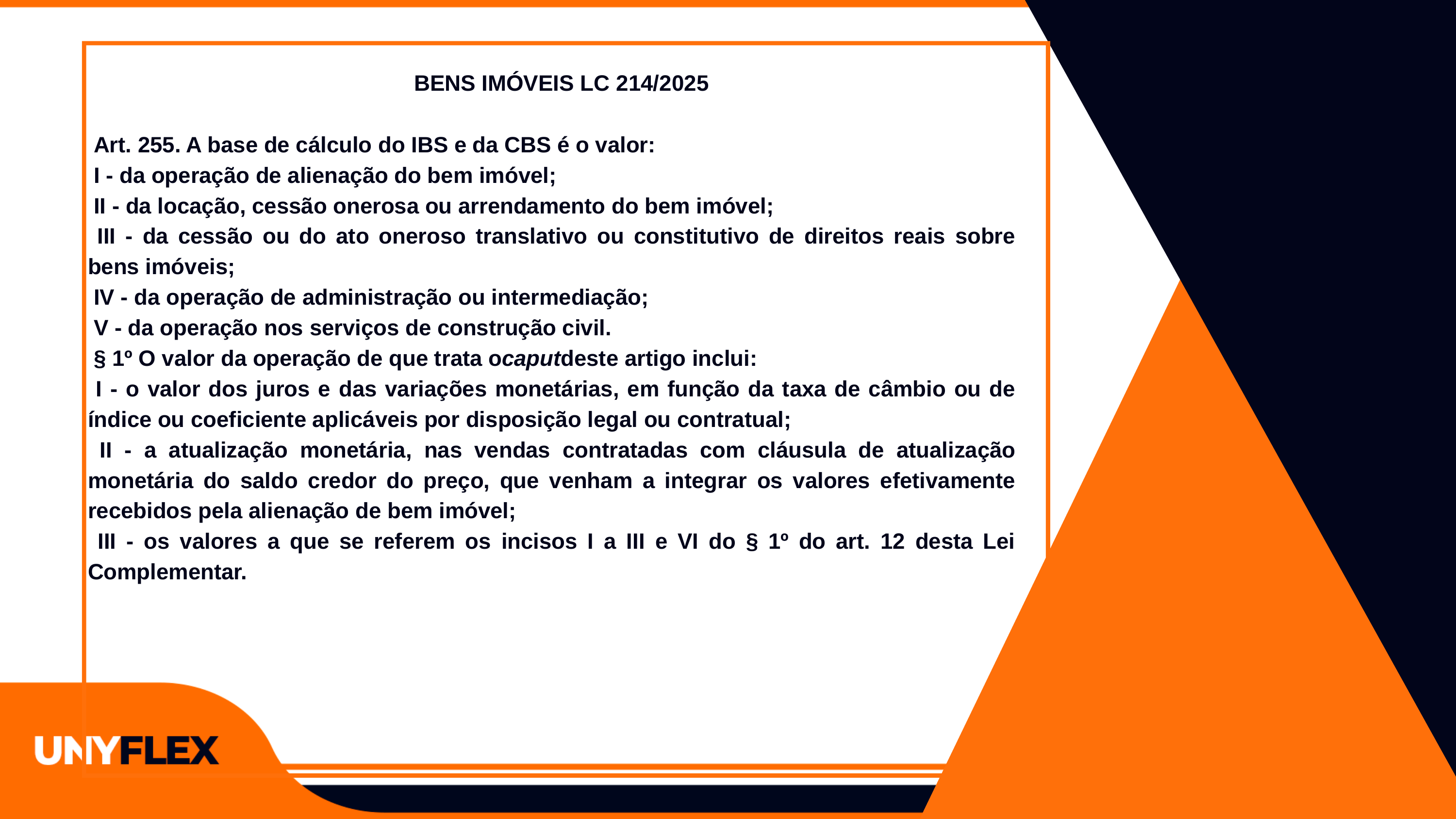

BENS IMÓVEIS LC 214/2025

 Art. 255. A base de cálculo do IBS e da CBS é o valor:
 I - da operação de alienação do bem imóvel;
 II - da locação, cessão onerosa ou arrendamento do bem imóvel;
 III - da cessão ou do ato oneroso translativo ou constitutivo de direitos reais sobre bens imóveis;
 IV - da operação de administração ou intermediação;
 V - da operação nos serviços de construção civil.
 § 1º O valor da operação de que trata ocaputdeste artigo inclui:
 I - o valor dos juros e das variações monetárias, em função da taxa de câmbio ou de índice ou coeficiente aplicáveis por disposição legal ou contratual;
 II - a atualização monetária, nas vendas contratadas com cláusula de atualização monetária do saldo credor do preço, que venham a integrar os valores efetivamente recebidos pela alienação de bem imóvel;
 III - os valores a que se referem os incisos I a III e VI do § 1º do art. 12 desta Lei Complementar.